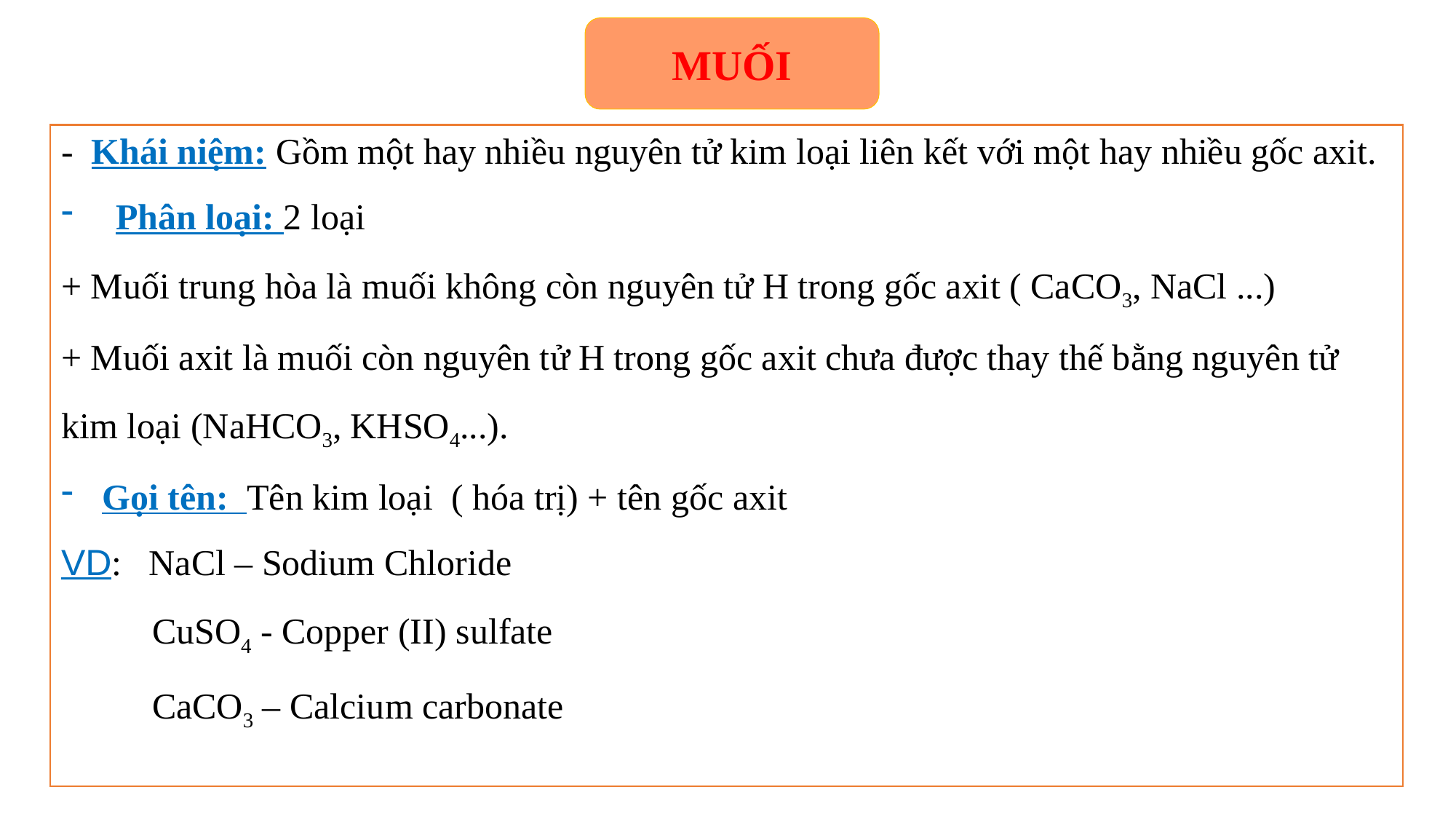

MUỐI

-  Khái niệm: Gồm một hay nhiều nguyên tử kim loại liên kết với một hay nhiều gốc axit.
Phân loại: 2 loại
+ Muối trung hòa là muối không còn nguyên tử H trong gốc axit ( CaCO3, NaCl ...)
+ Muối axit là muối còn nguyên tử H trong gốc axit chưa được thay thế bằng nguyên tử kim loại (NaHCO3, KHSO4...).
Gọi tên:  Tên kim loại  ( hóa trị) + tên gốc axit
VD:   NaCl – Sodium Chloride
          CuSO4 - Copper (II) sulfate
          CaCO3 – Calcium carbonate